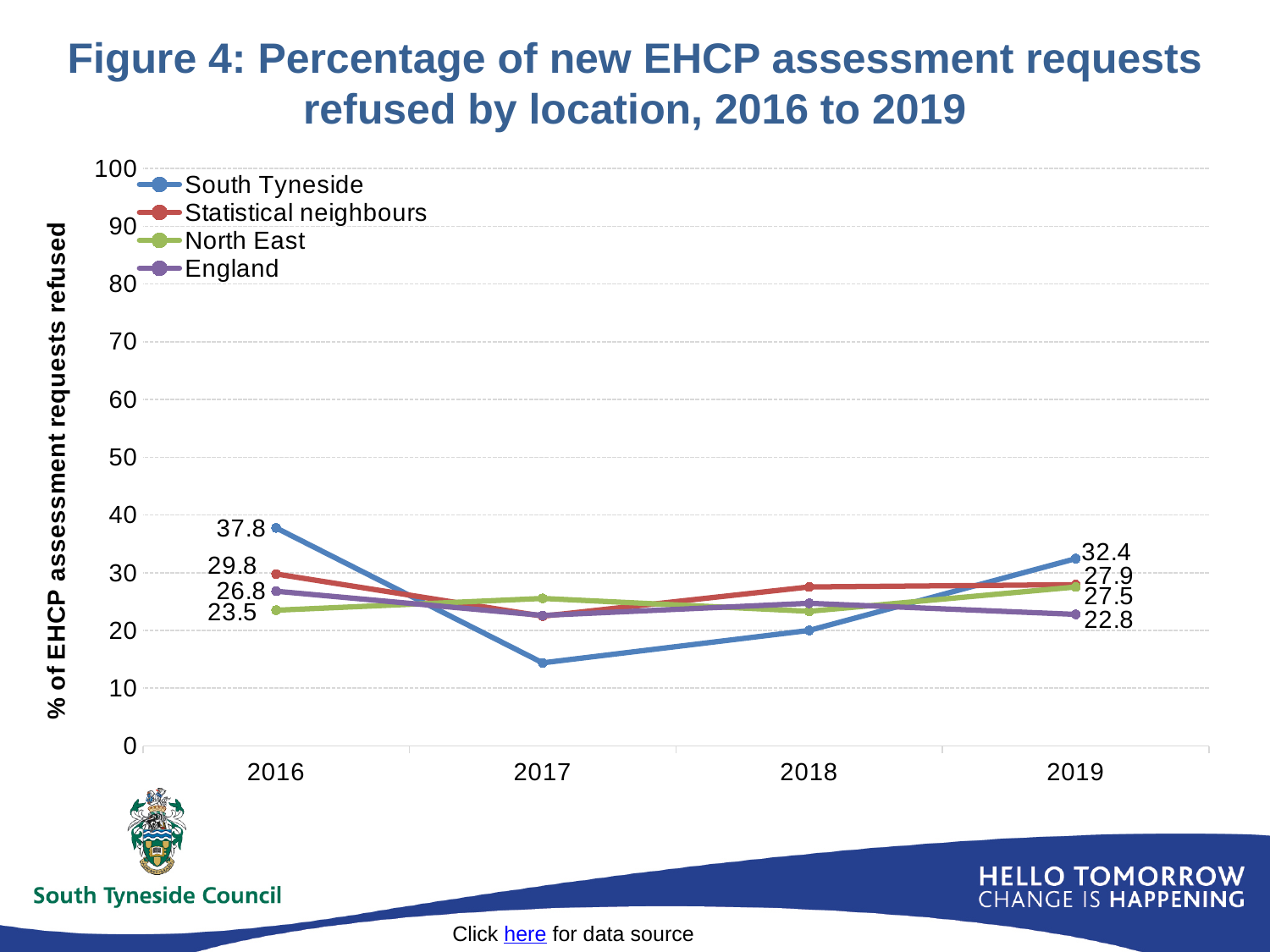

# Figure 4: Percentage of new EHCP assessment requests refused by location, 2016 to 2019

### Chart

| Category | South Tyneside | Statistical neighbours | North East | England |
|---|---|---|---|---|
| 2016 | 37.75100401606426 | 29.773755656108598 | 23.5016835016835 | 26.785552638725445 |
| 2017 | 14.388489208633093 | 22.472727272727273 | 25.543041029766695 | 22.59468670126249 |
| 2018 | 20.0 | 27.529476281875514 | 23.31575864089045 | 24.70209739999724 |
| 2019 | 32.432432432432435 | 27.929332294102366 | 27.522935779816514 | 22.78055120309976 |
Click here for data source